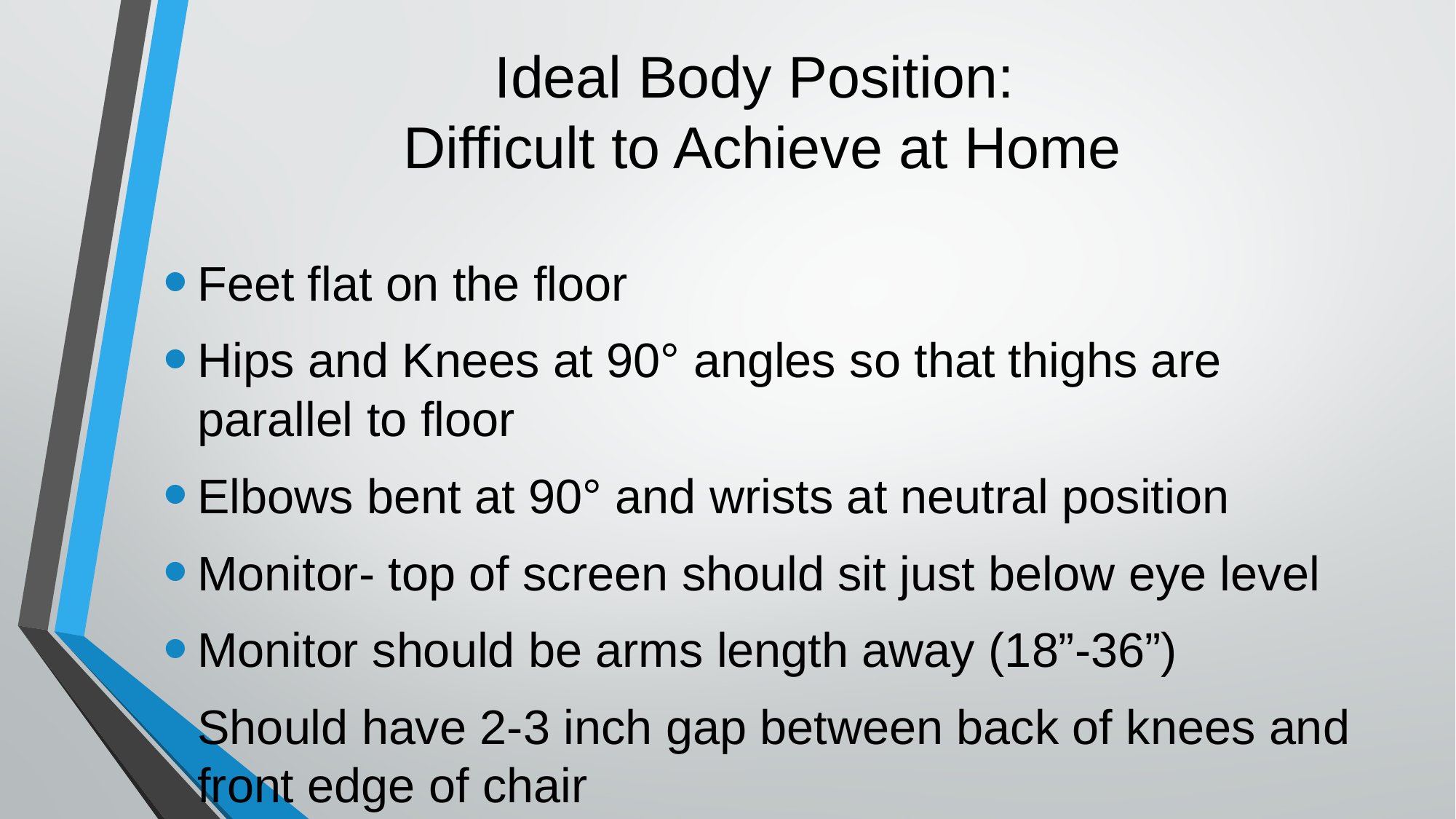

# Ideal Body Position: Difficult to Achieve at Home
Feet flat on the floor
Hips and Knees at 90° angles so that thighs are parallel to floor
Elbows bent at 90° and wrists at neutral position
Monitor- top of screen should sit just below eye level
Monitor should be arms length away (18”-36”)
Should have 2-3 inch gap between back of knees and front edge of chair